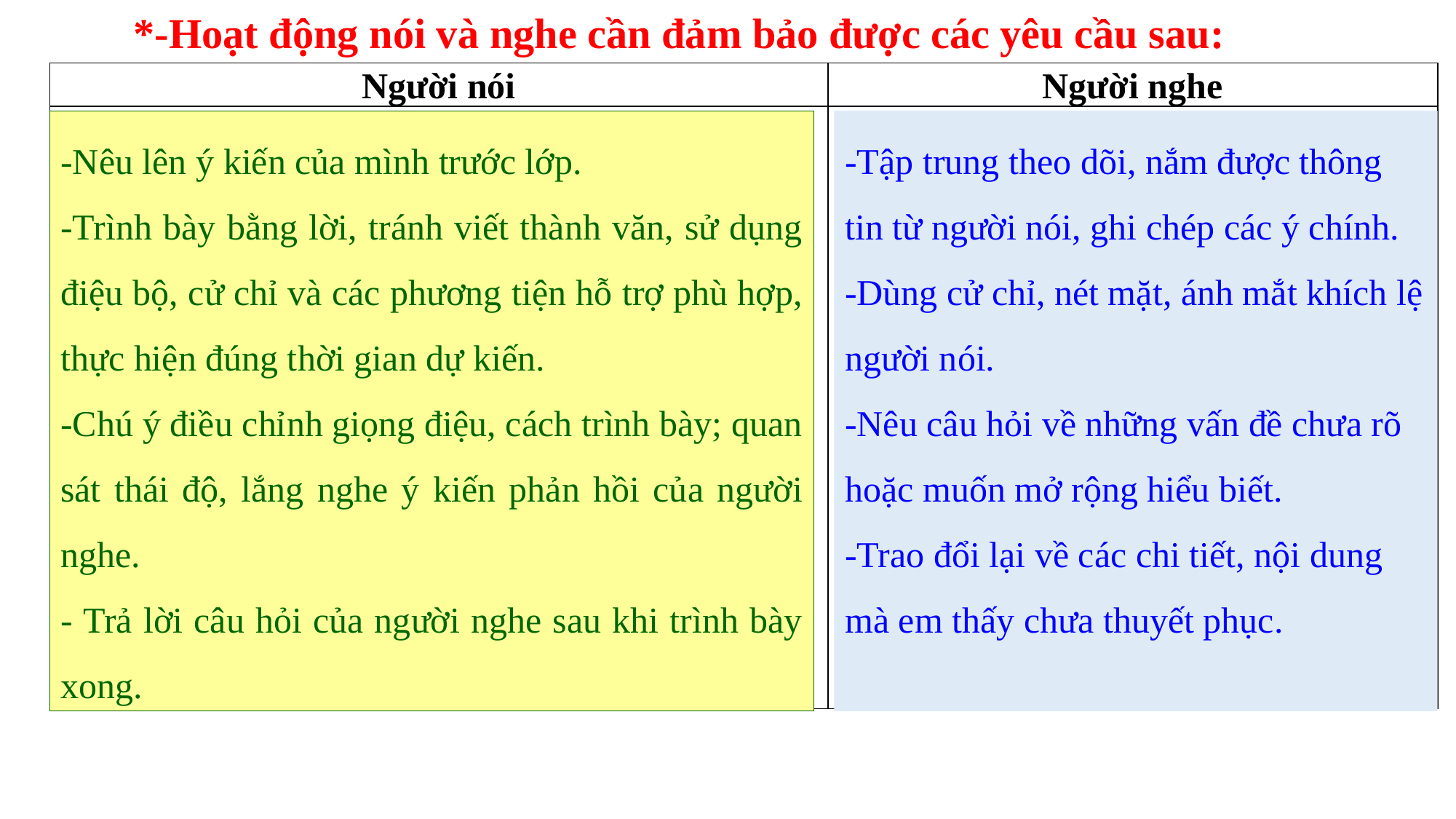

*-Hoạt động nói và nghe cần đảm bảo được các yêu cầu sau:
| Người nói | Người nghe |
| --- | --- |
|  |  |
-Nêu lên ý kiến của mình trước lớp.
-Trình bày bằng lời, tránh viết thành văn, sử dụng điệu bộ, cử chỉ và các phương tiện hỗ trợ phù hợp, thực hiện đúng thời gian dự kiến.
-Chú ý điều chỉnh giọng điệu, cách trình bày; quan sát thái độ, lắng nghe ý kiến phản hồi của người nghe.
- Trả lời câu hỏi của người nghe sau khi trình bày xong.
-Tập trung theo dõi, nắm được thông tin từ người nói, ghi chép các ý chính.
-Dùng cử chỉ, nét mặt, ánh mắt khích lệ người nói.
-Nêu câu hỏi về những vấn đề chưa rõ hoặc muốn mở rộng hiểu biết.
-Trao đổi lại về các chi tiết, nội dung mà em thấy chưa thuyết phục.